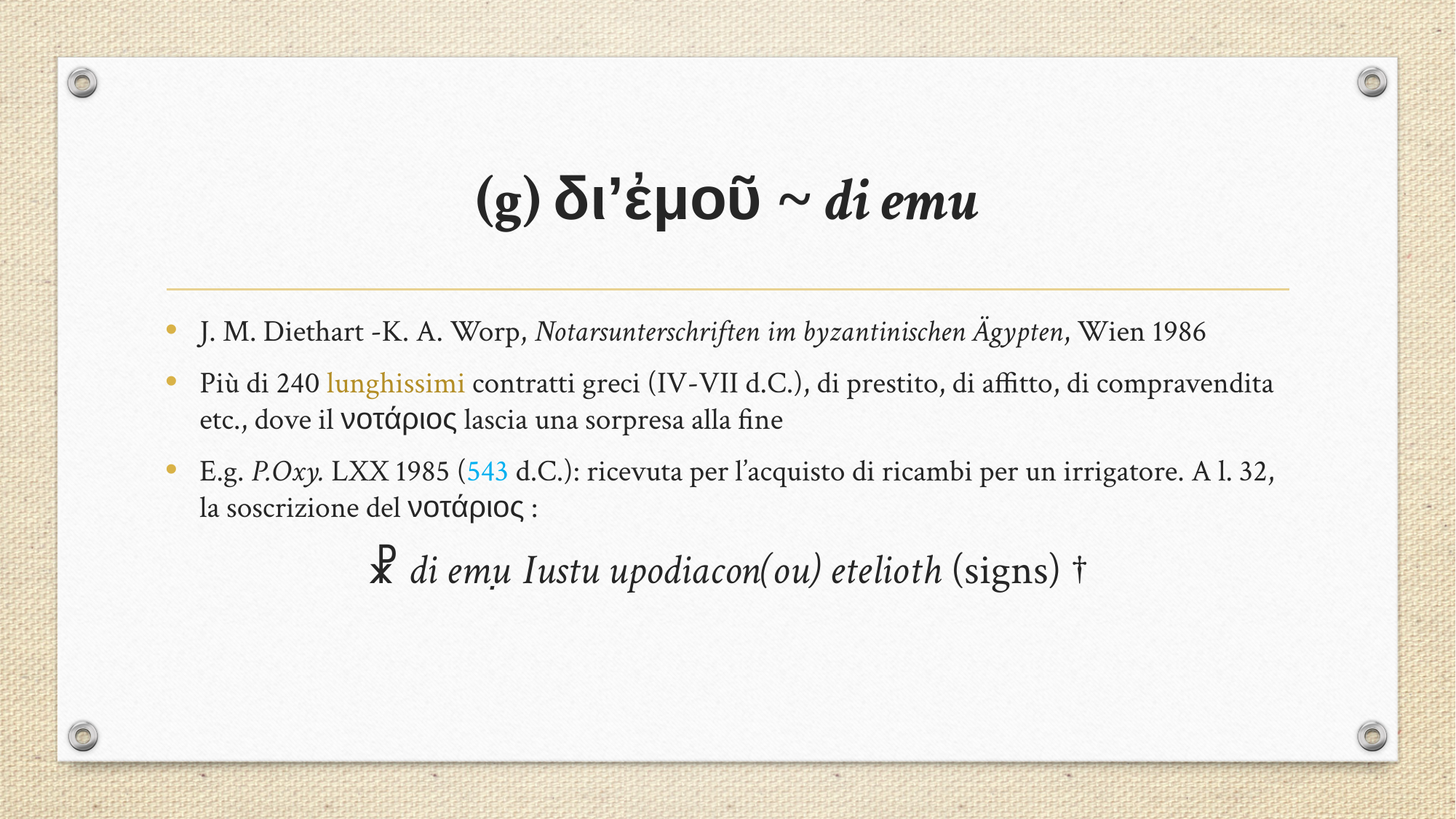

# (g) δι’ἐμοῦ ~ di emu
J. M. Diethart -K. A. Worp, Notarsunterschriften im byzantinischen Ägypten, Wien 1986
Più di 240 lunghissimi contratti greci (IV-VII d.C.), di prestito, di affitto, di compravendita etc., dove il νοτάριος lascia una sorpresa alla fine
E.g. P.Oxy. LXX 1985 (543 d.C.): ricevuta per l’acquisto di ricambi per un irrigatore. A l. 32, la soscrizione del νοτάριος :
☧ di emụ Iustu upodiacon(ou) etelioth (signs) †